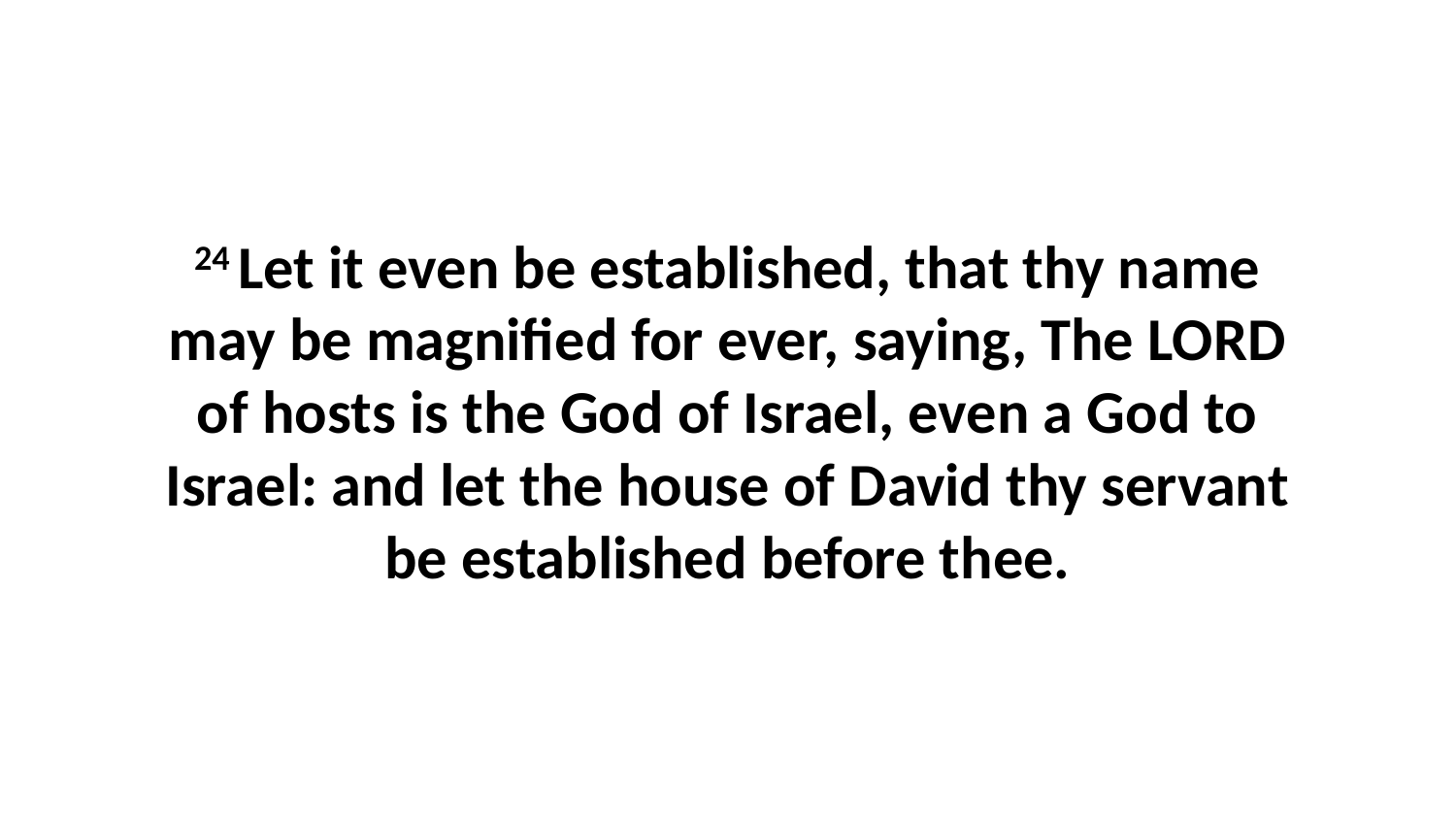

24 Let it even be established, that thy name may be magnified for ever, saying, The LORD of hosts is the God of Israel, even a God to Israel: and let the house of David thy servant be established before thee.